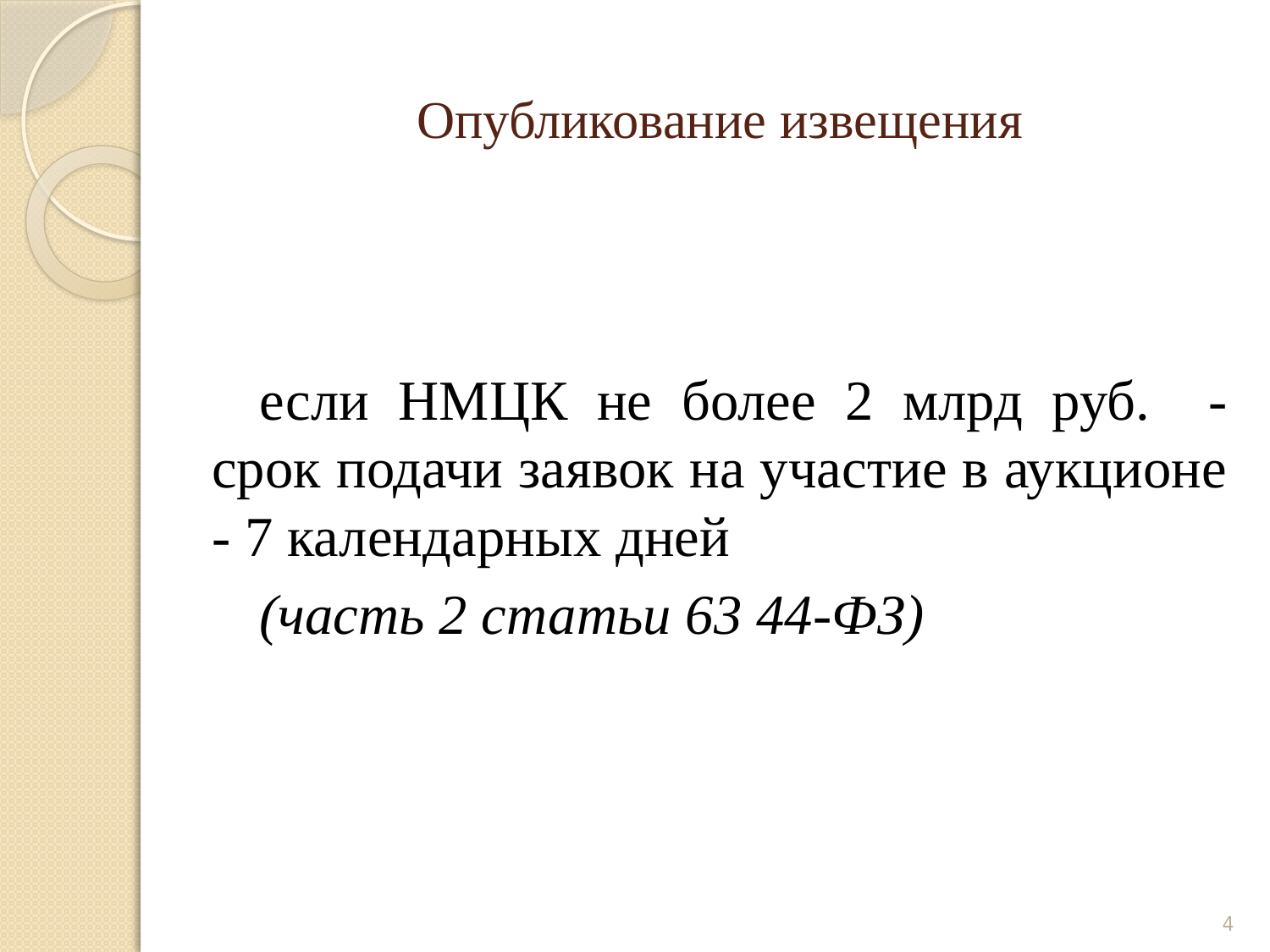

# Опубликование извещения

если НМЦК не более 2 млрд руб.  - срок подачи заявок на участие в аукционе - 7 календарных дней
(часть 2 статьи 63 44-ФЗ)

4